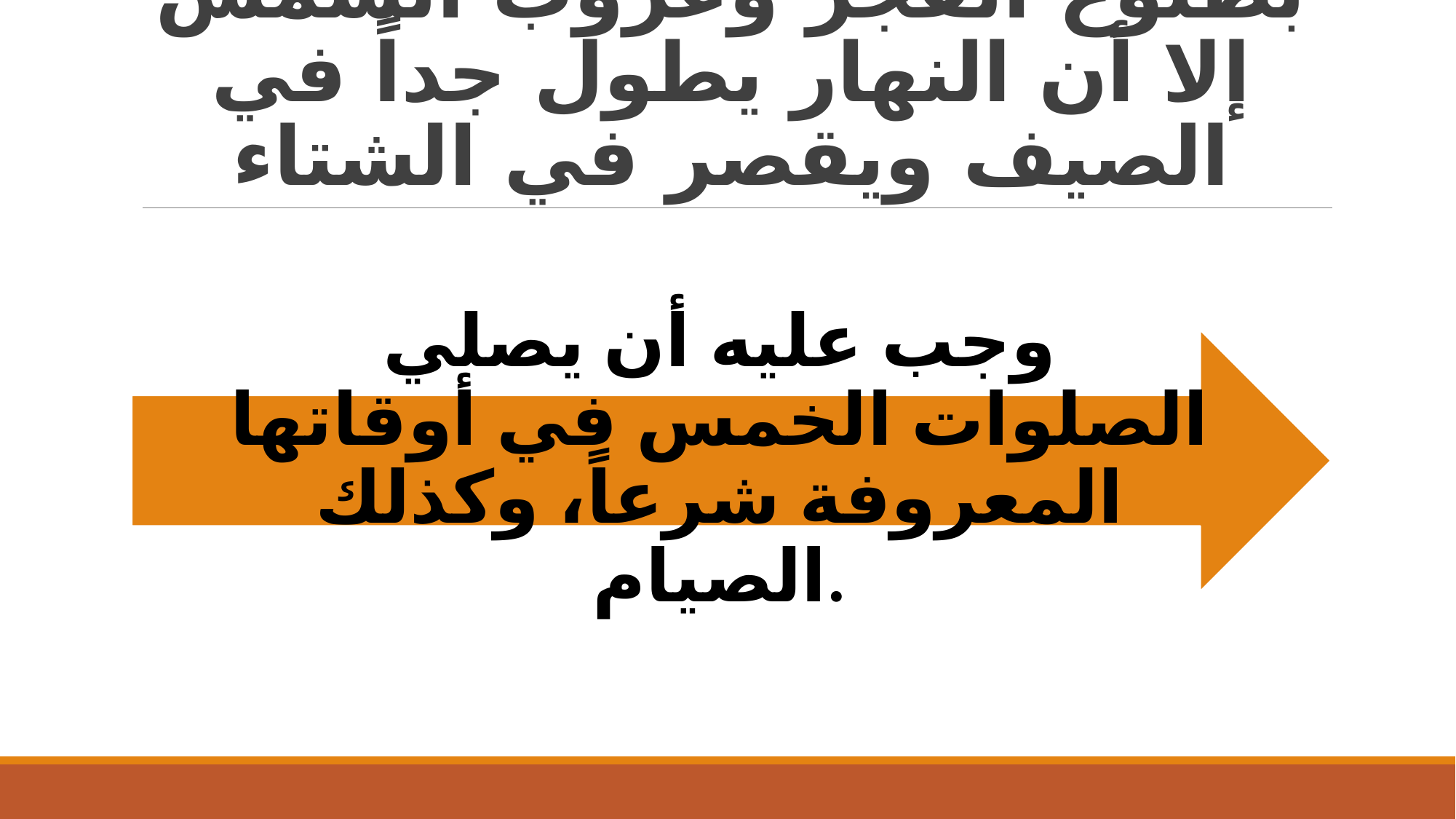

# وقت الصلاة إذا كان في بلد يتمايز فيه الليل من النهار بطلوع الفجر وغروب الشمس إلا أن النهار يطول جداً في الصيف ويقصر في الشتاء
وجب عليه أن يصلي الصلوات الخمس في أوقاتها المعروفة شرعاً، وكذلك الصيام.